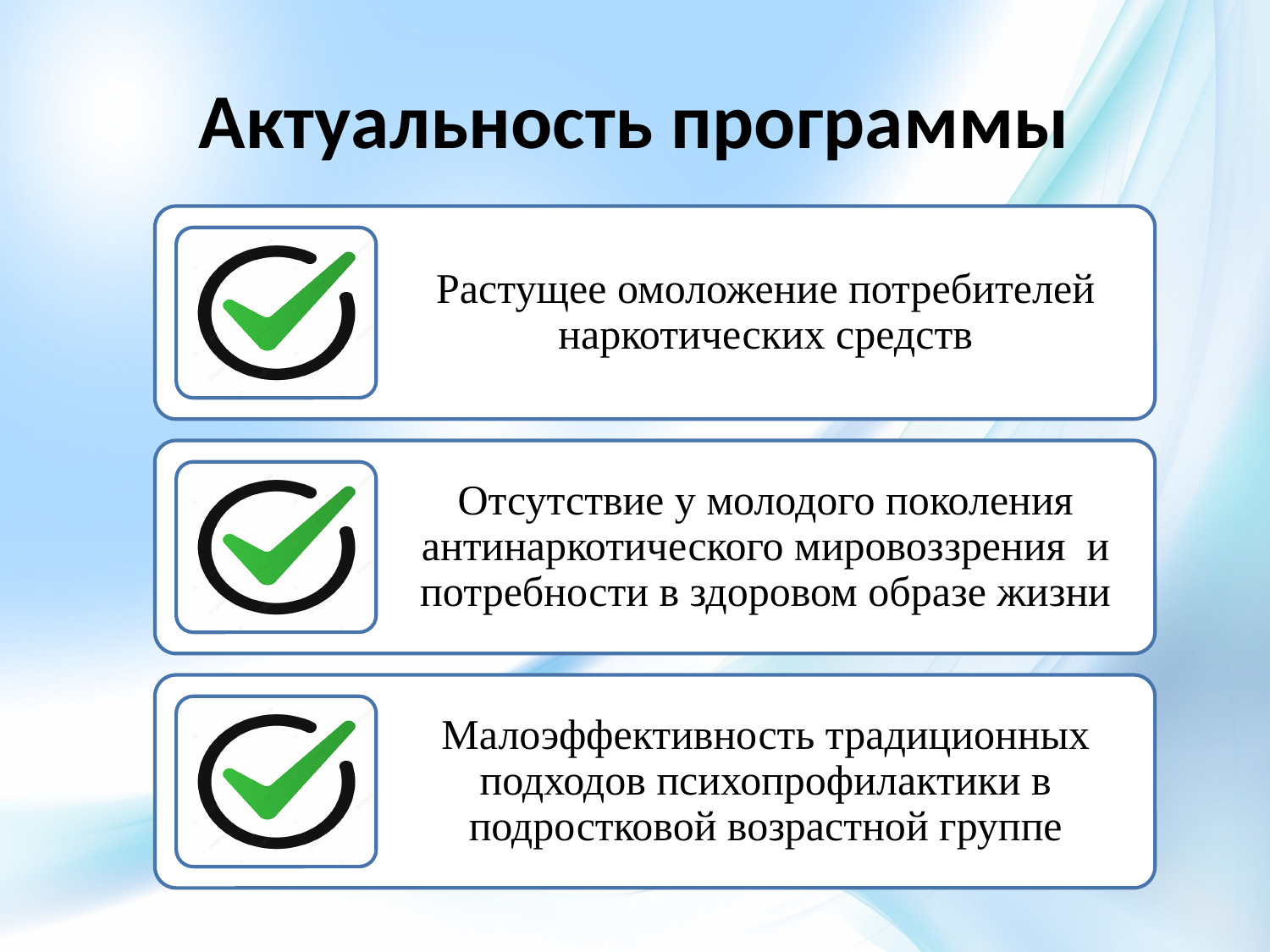

# Актуальность программы
Растущее омоложение потребителей наркотических средств
Отсутствие у молодого поколения антинаркотического мировоззрения  и потребности в здоровом образе жизни
Малоэффективность традиционных подходов психопрофилактики в подростковой возрастной группе